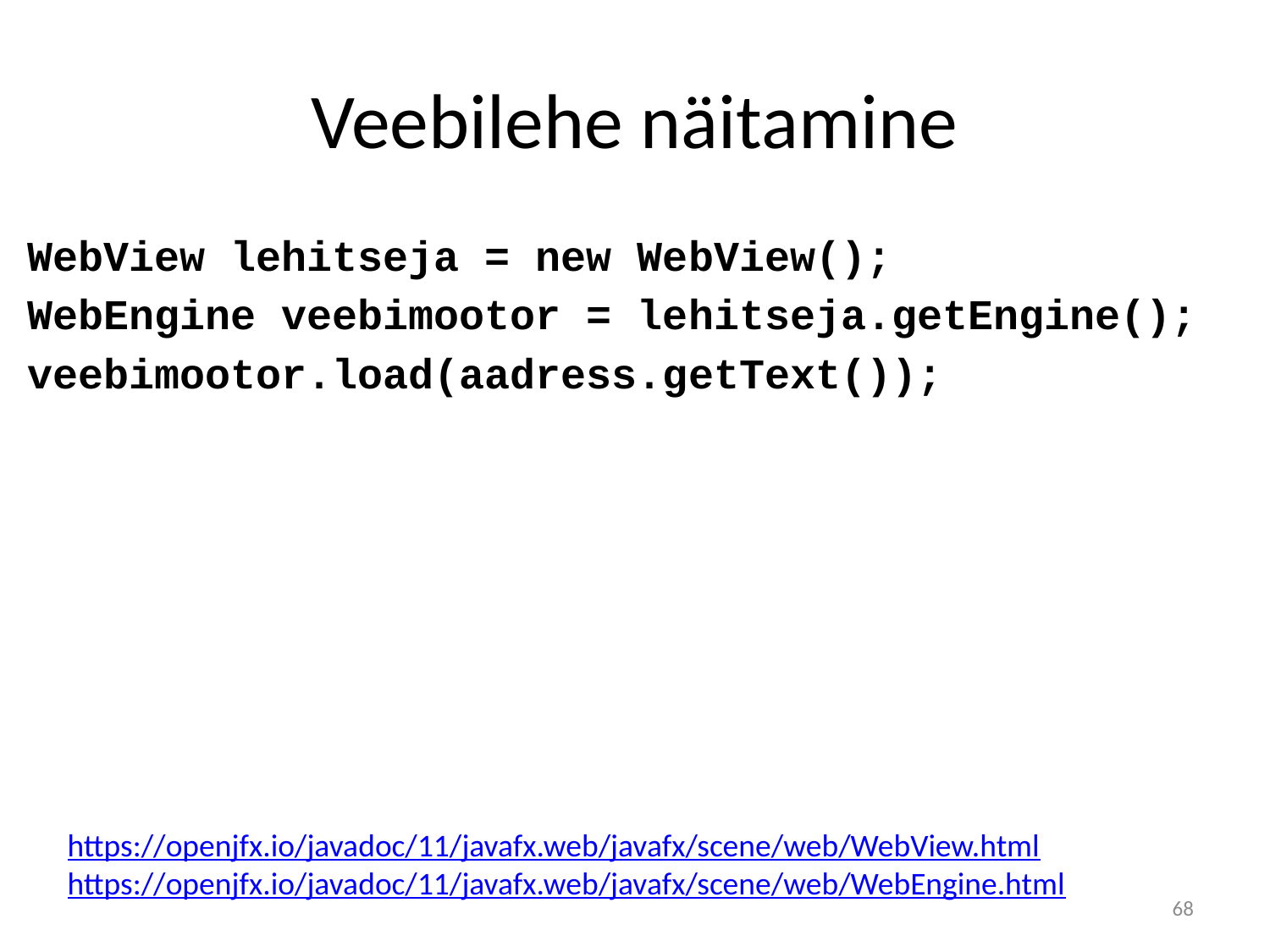

# Veebilehe näitamine
WebView lehitseja = new WebView();
WebEngine veebimootor = lehitseja.getEngine();
veebimootor.load(aadress.getText());
https://openjfx.io/javadoc/11/javafx.web/javafx/scene/web/WebView.html
https://openjfx.io/javadoc/11/javafx.web/javafx/scene/web/WebEngine.html
68